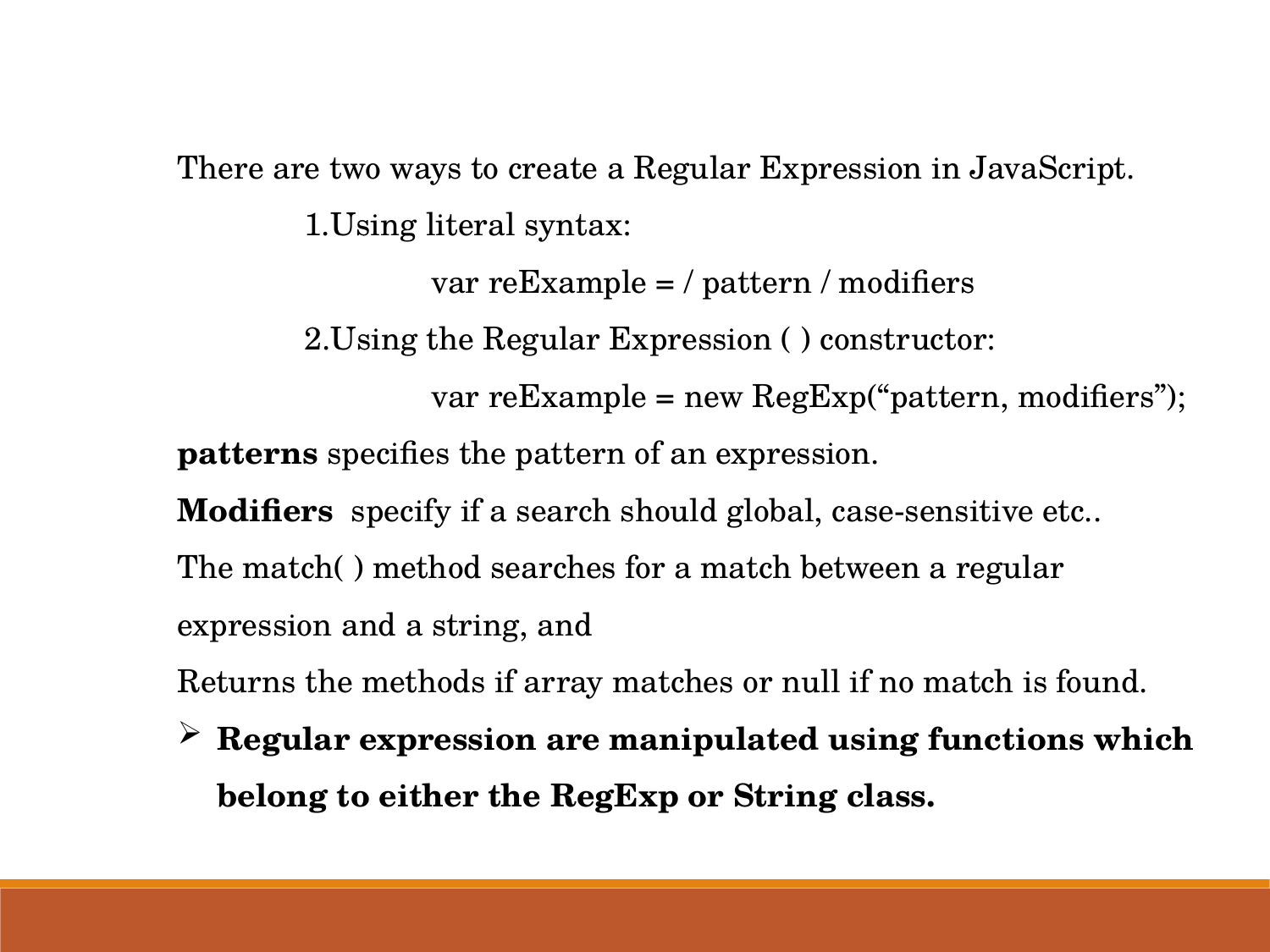

There are two ways to create a Regular Expression in JavaScript.
	1.Using literal syntax:
		var reExample = / pattern / modifiers
	2.Using the Regular Expression ( ) constructor:
		var reExample = new RegExp(“pattern, modifiers”);
patterns specifies the pattern of an expression.
Modifiers  specify if a search should global, case-sensitive etc..
The match( ) method searches for a match between a regular expression and a string, and
Returns the methods if array matches or null if no match is found.
Regular expression are manipulated using functions which belong to either the RegExp or String class.